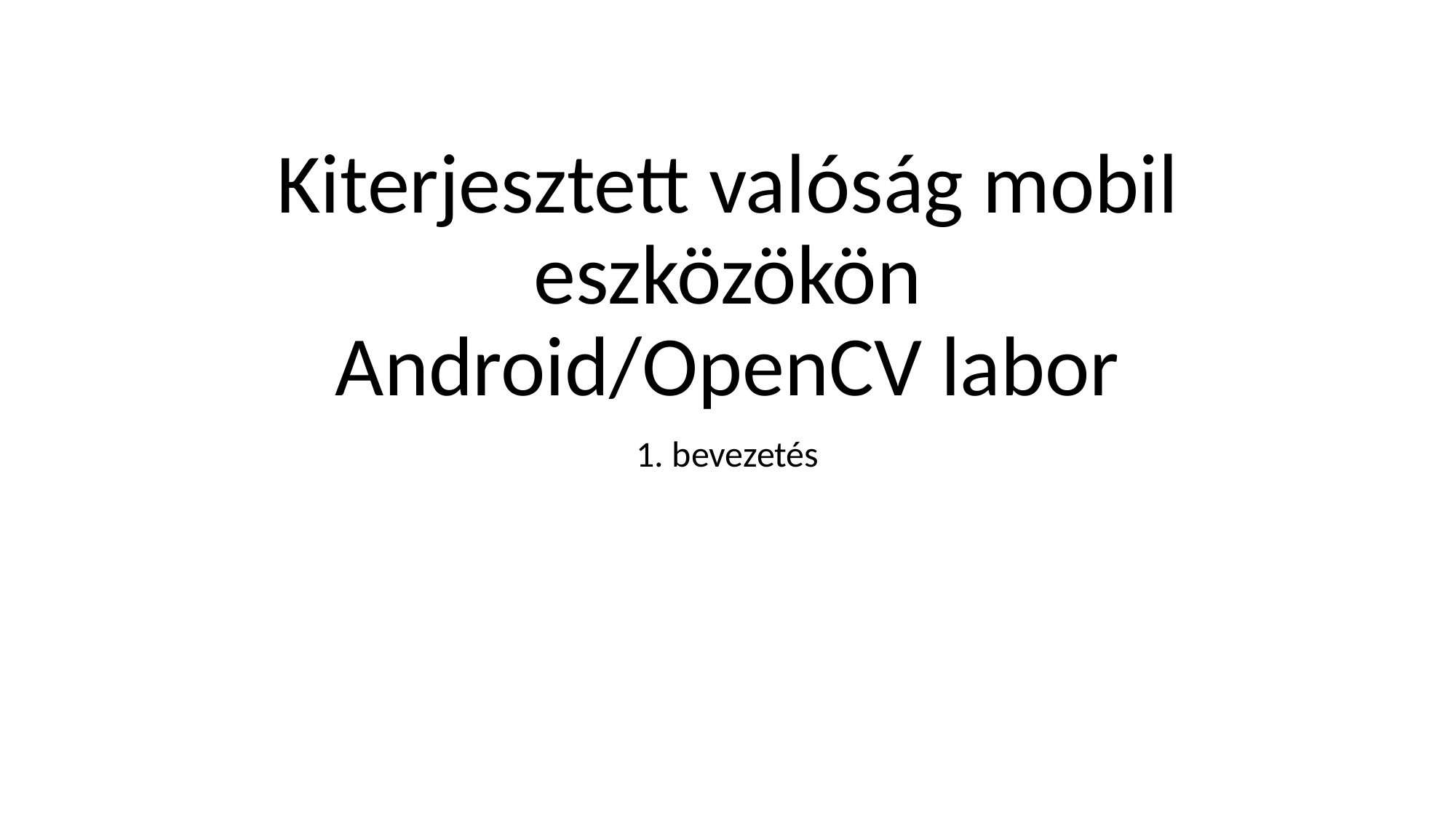

# Kiterjesztett valóság mobil eszközökön Android/OpenCV labor
1. bevezetés